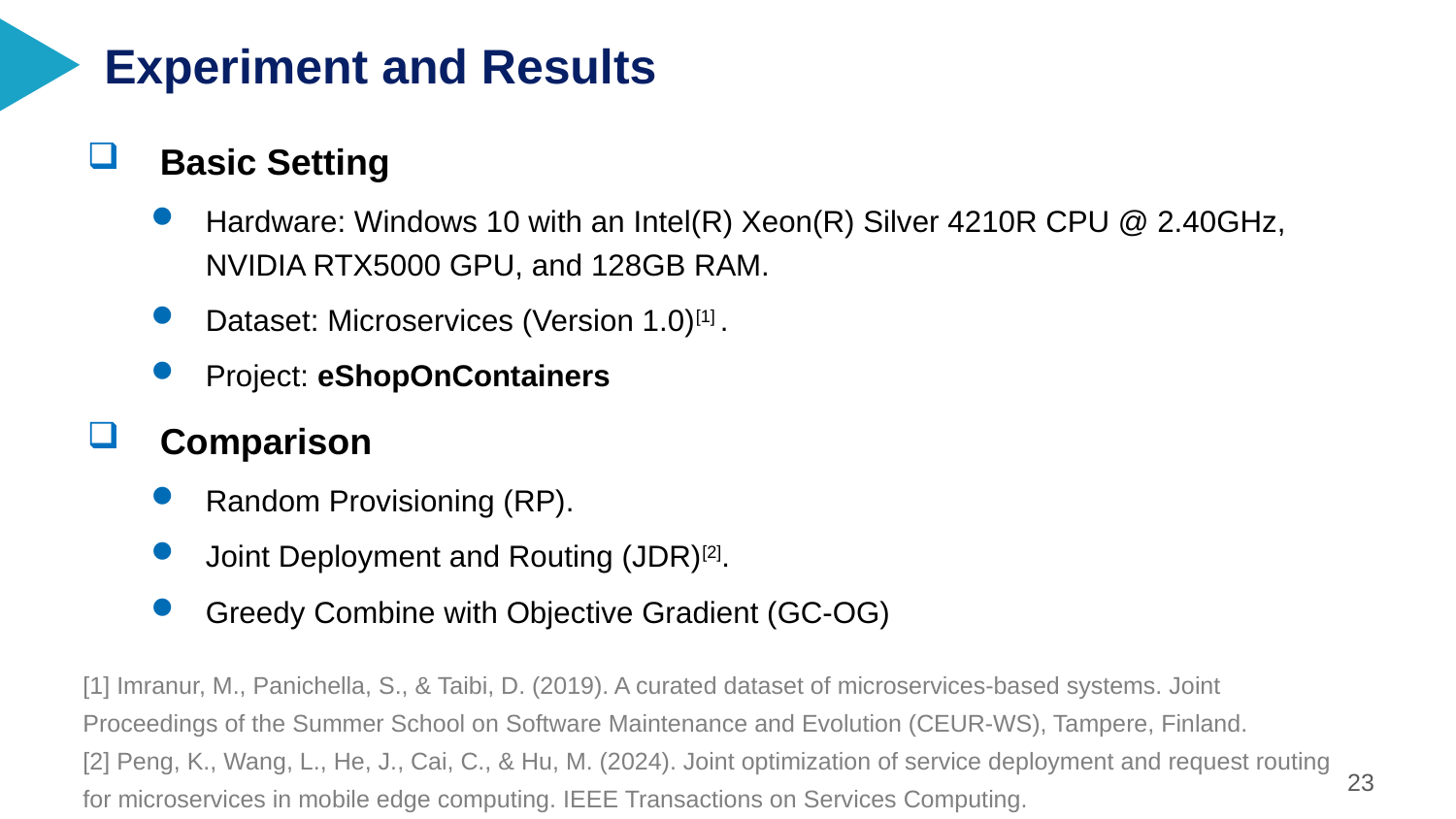

Experiment and Results
Basic Setting
Hardware: Windows 10 with an Intel(R) Xeon(R) Silver 4210R CPU @ 2.40GHz, NVIDIA RTX5000 GPU, and 128GB RAM.
Dataset: Microservices (Version 1.0)[1] .
Project: eShopOnContainers
Comparison
Random Provisioning (RP).
Joint Deployment and Routing (JDR)[2].
Greedy Combine with Objective Gradient (GC-OG)

[1] Imranur, M., Panichella, S., & Taibi, D. (2019). A curated dataset of microservices-based systems. Joint Proceedings of the Summer School on Software Maintenance and Evolution (CEUR-WS), Tampere, Finland.
[2] Peng, K., Wang, L., He, J., Cai, C., & Hu, M. (2024). Joint optimization of service deployment and request routing for microservices in mobile edge computing. IEEE Transactions on Services Computing.